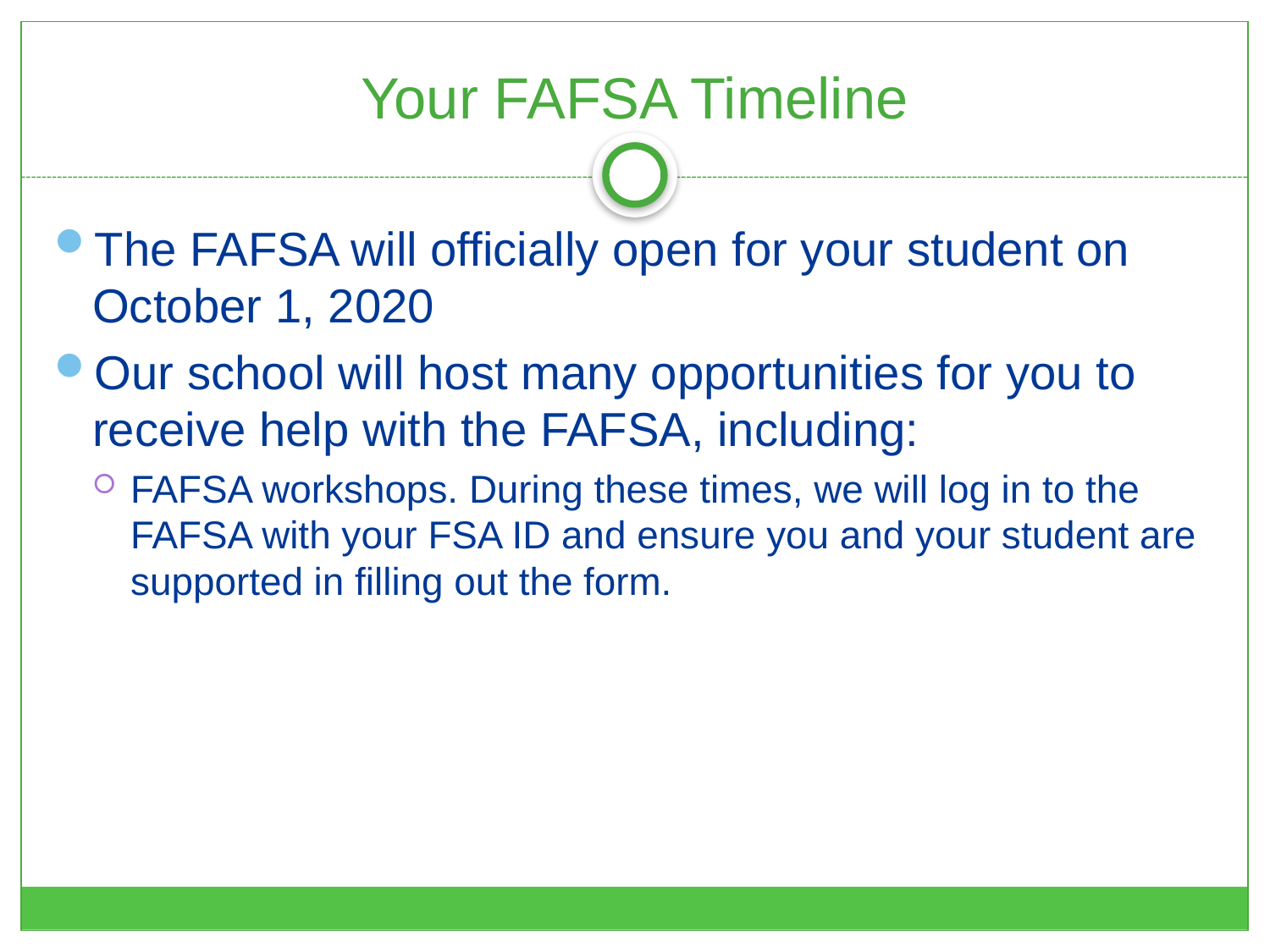

# Your FAFSA Timeline
The FAFSA will officially open for your student on October 1, 2020
Our school will host many opportunities for you to receive help with the FAFSA, including:
FAFSA workshops. During these times, we will log in to the FAFSA with your FSA ID and ensure you and your student are supported in filling out the form.